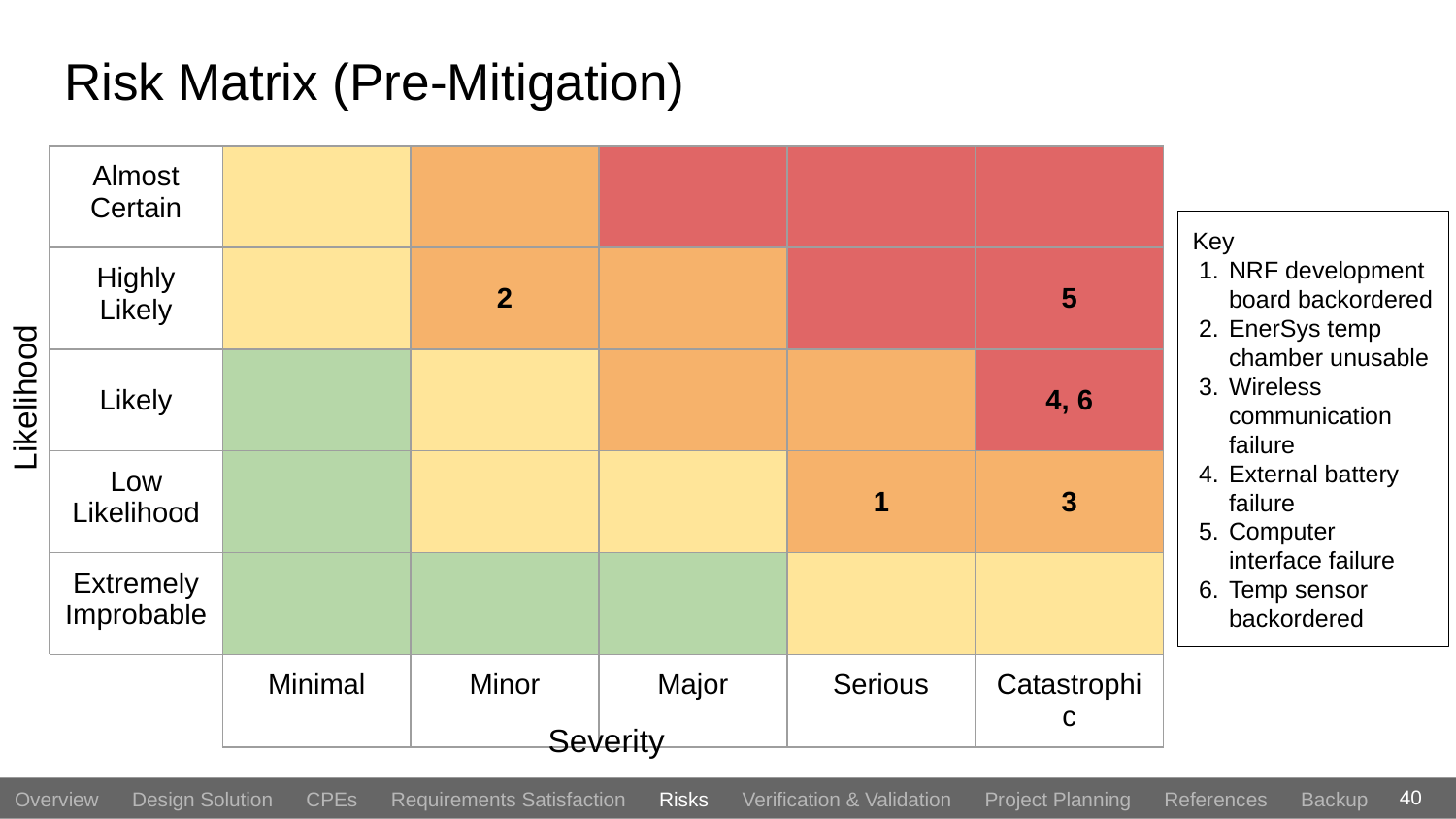

# Risk Matrix (Pre-Mitigation)
| Almost Certain |  |  |  |  |  |
| --- | --- | --- | --- | --- | --- |
| Highly Likely |  | 2 |  |  | 5 |
| Likely |  |  |  |  | 4, 6 |
| Low Likelihood |  |  |  | 1 | 3 |
| Extremely Improbable |  |  |  |  |  |
|  | Minimal | Minor | Major | Serious | Catastrophic |
Key
NRF development board backordered
EnerSys temp chamber unusable
Wireless communication failure
External battery failure
Computer interface failure
Temp sensor backordered
Likelihood
Severity
40
Overview      Design Solution      CPEs      Requirements Satisfaction      Risks      Verification & Validation      Project Planning      References      Backup